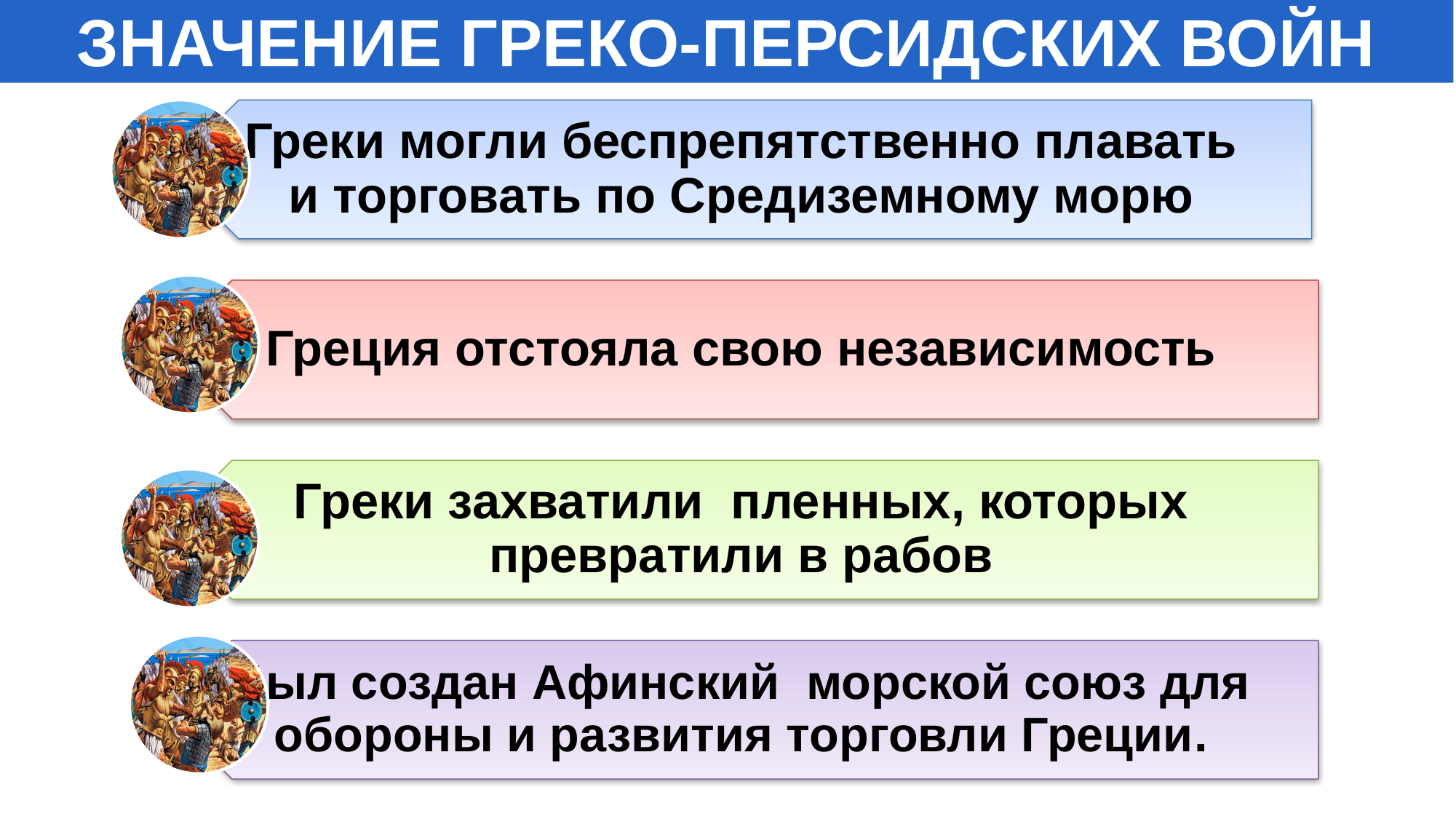

ЗНАЧЕНИЕ ГРЕКО-ПЕРСИДСКИХ ВОЙН
#
Греки могли беспрепятственно плавать и торговать по Средиземному морю
Греция отстояла свою независимость
Греки захватили  пленных, которых превратили в рабов
Был создан Афинский  морской союз для обороны и развития торговли Греции.